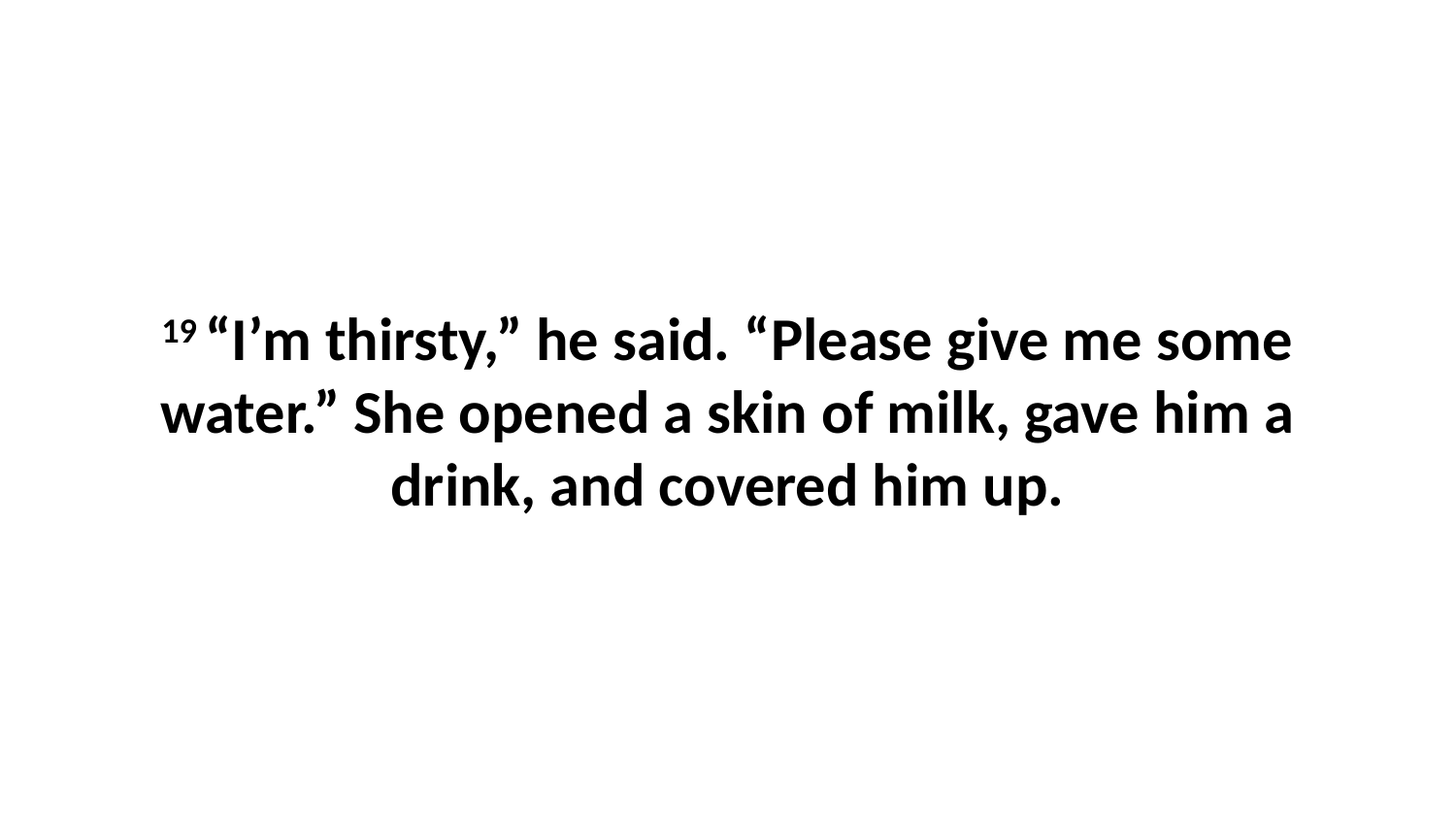

19 “I’m thirsty,” he said. “Please give me some water.” She opened a skin of milk, gave him a drink, and covered him up.